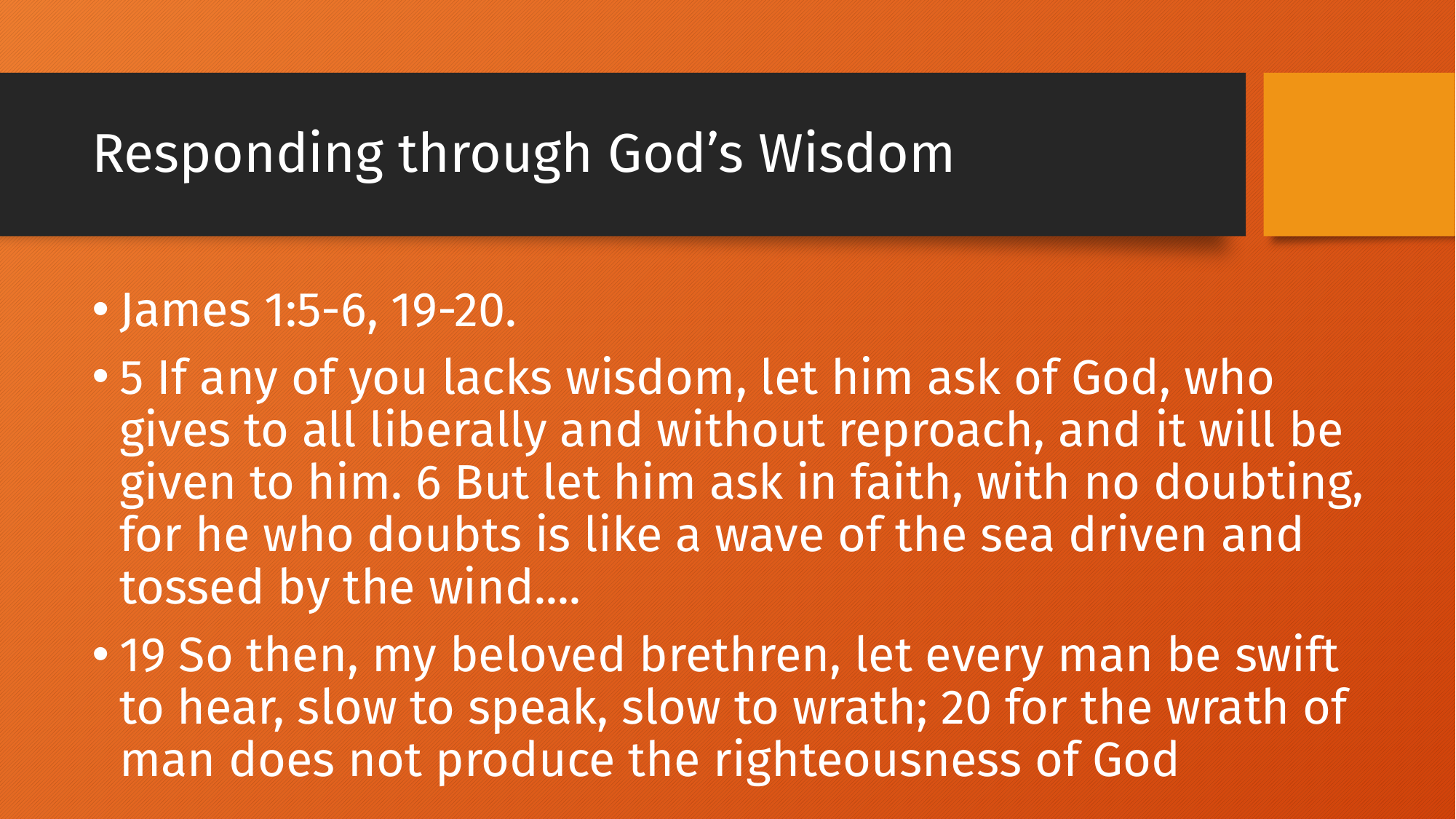

# Responding through God’s Wisdom
James 1:5-6, 19-20.
5 If any of you lacks wisdom, let him ask of God, who gives to all liberally and without reproach, and it will be given to him. 6 But let him ask in faith, with no doubting, for he who doubts is like a wave of the sea driven and tossed by the wind....
19 So then, my beloved brethren, let every man be swift to hear, slow to speak, slow to wrath; 20 for the wrath of man does not produce the righteousness of God